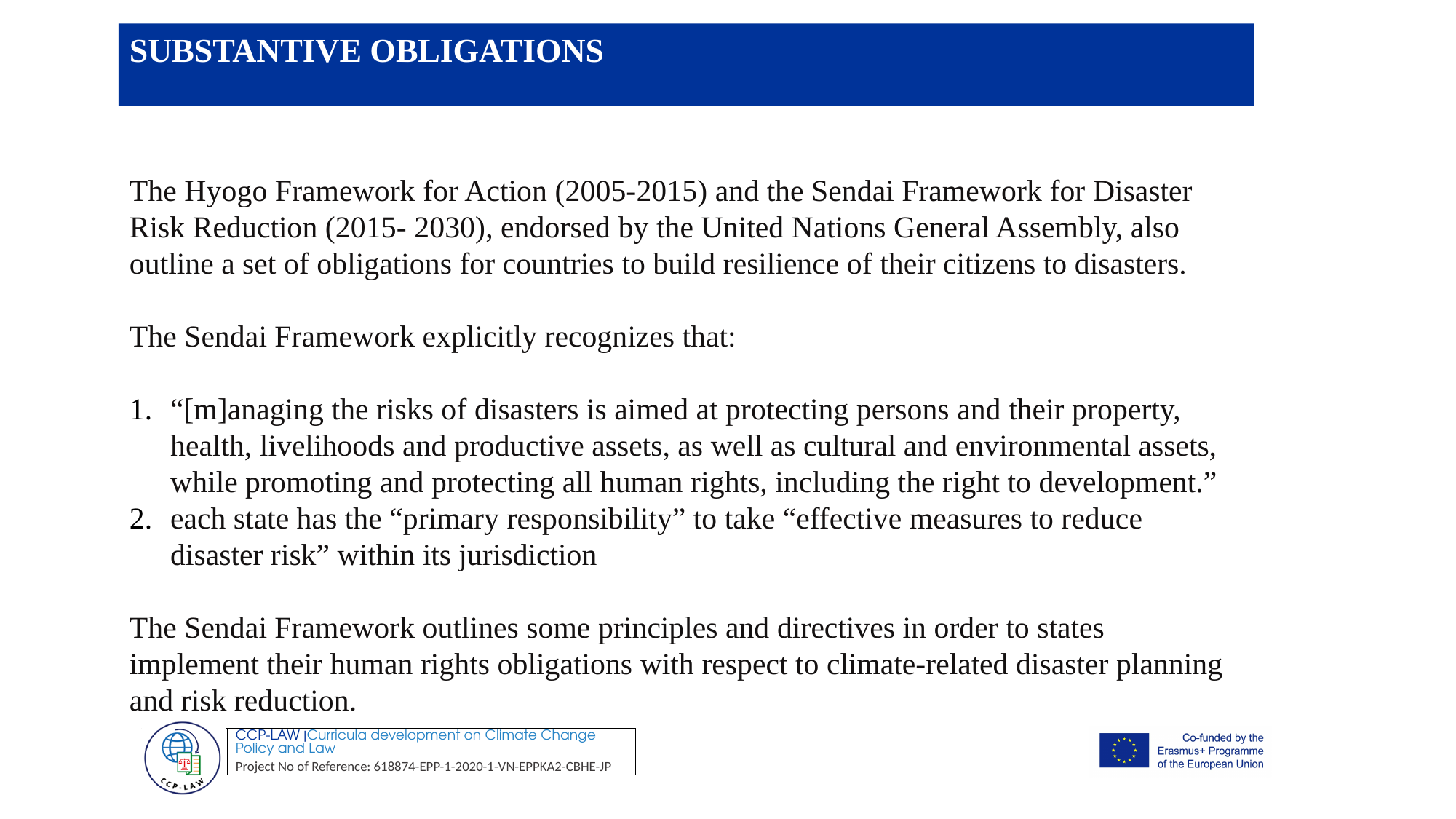

SUBSTANTIVE OBLIGATIONS

The Hyogo Framework for Action (2005-2015) and the Sendai Framework for Disaster Risk Reduction (2015- 2030), endorsed by the United Nations General Assembly, also outline a set of obligations for countries to build resilience of their citizens to disasters.

The Sendai Framework explicitly recognizes that:

“[m]anaging the risks of disasters is aimed at protecting persons and their property, health, livelihoods and productive assets, as well as cultural and environmental assets, while promoting and protecting all human rights, including the right to development.”
each state has the “primary responsibility” to take “effective measures to reduce disaster risk” within its jurisdiction

The Sendai Framework outlines some principles and directives in order to states implement their human rights obligations with respect to climate-related disaster planning and risk reduction.